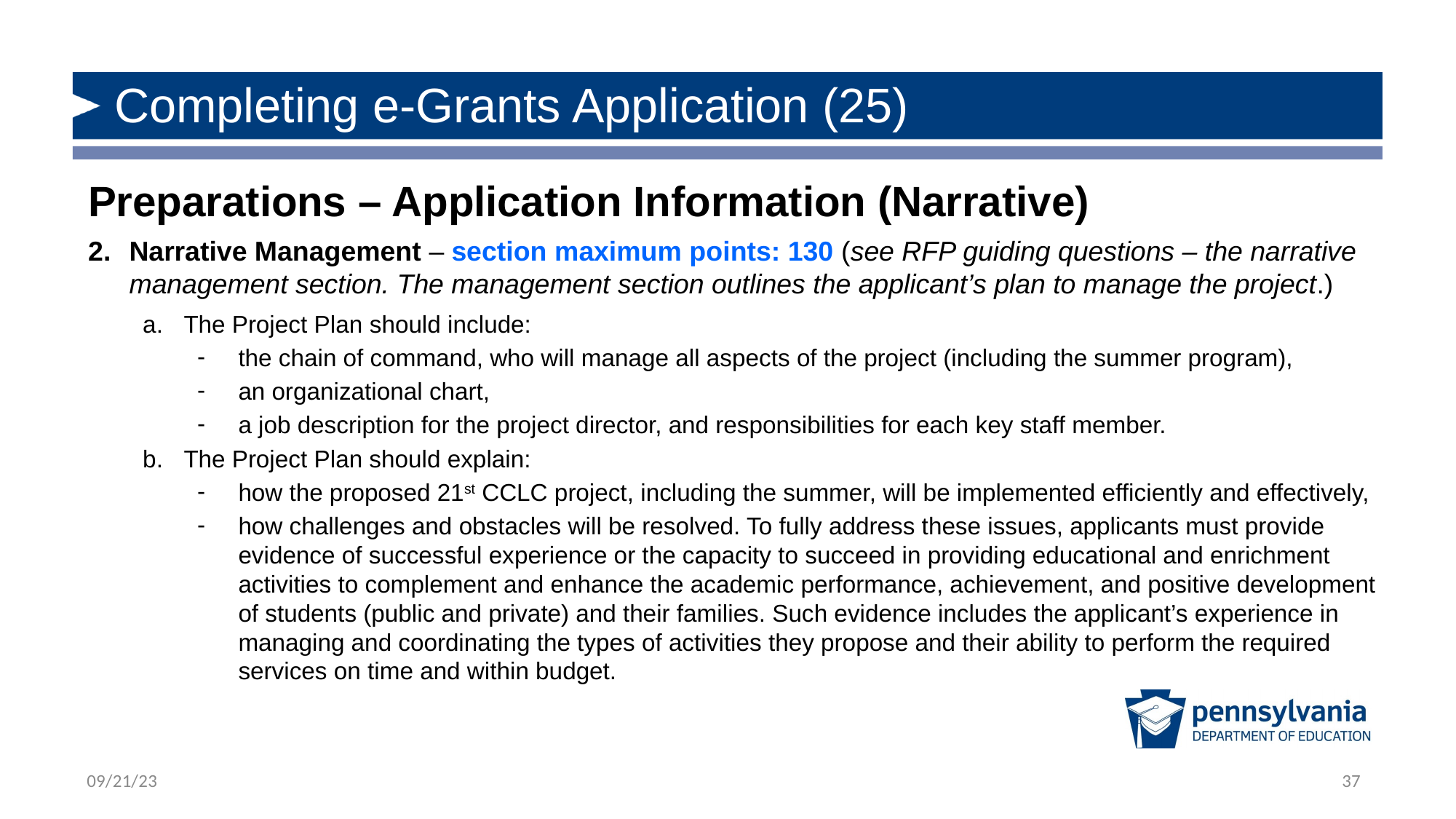

# Completing e-Grants Application (25)
Preparations – Application Information (Narrative)
Narrative Management – section maximum points: 130 (see RFP guiding questions – the narrative management section. The management section outlines the applicant’s plan to manage the project.)
The Project Plan should include:
the chain of command, who will manage all aspects of the project (including the summer program),
an organizational chart,
a job description for the project director, and responsibilities for each key staff member.
The Project Plan should explain:
how the proposed 21st CCLC project, including the summer, will be implemented efficiently and effectively,
how challenges and obstacles will be resolved. To fully address these issues, applicants must provide evidence of successful experience or the capacity to succeed in providing educational and enrichment activities to complement and enhance the academic performance, achievement, and positive development of students (public and private) and their families. Such evidence includes the applicant’s experience in managing and coordinating the types of activities they propose and their ability to perform the required services on time and within budget.
37
09/21/23